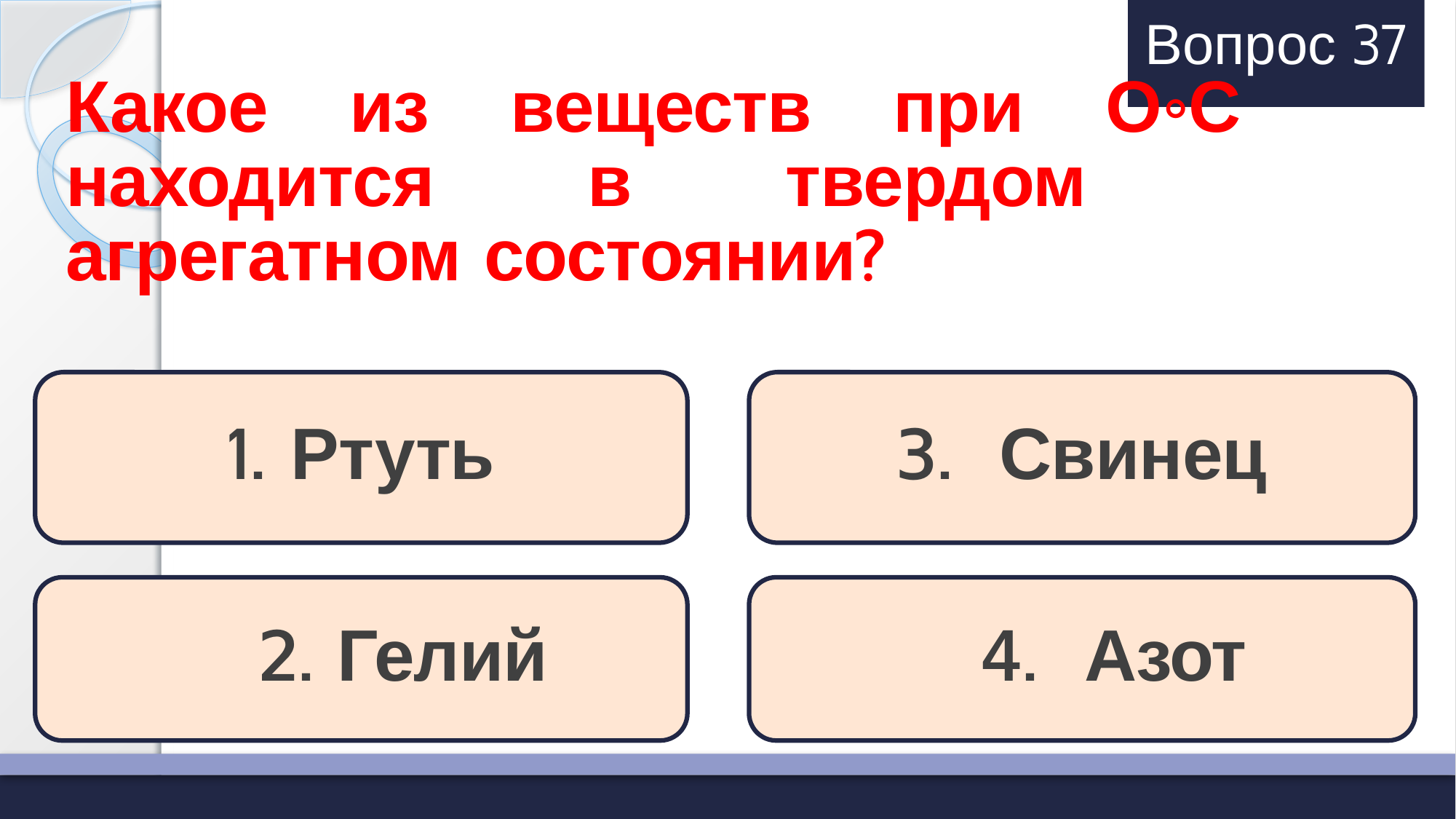

# Вопрос 37
Какое из веществ при О◦С находится в твердом  агрегатном состоянии?
1. Ртуть
3.  Свинец
    2. Гелий
   4.  Азот